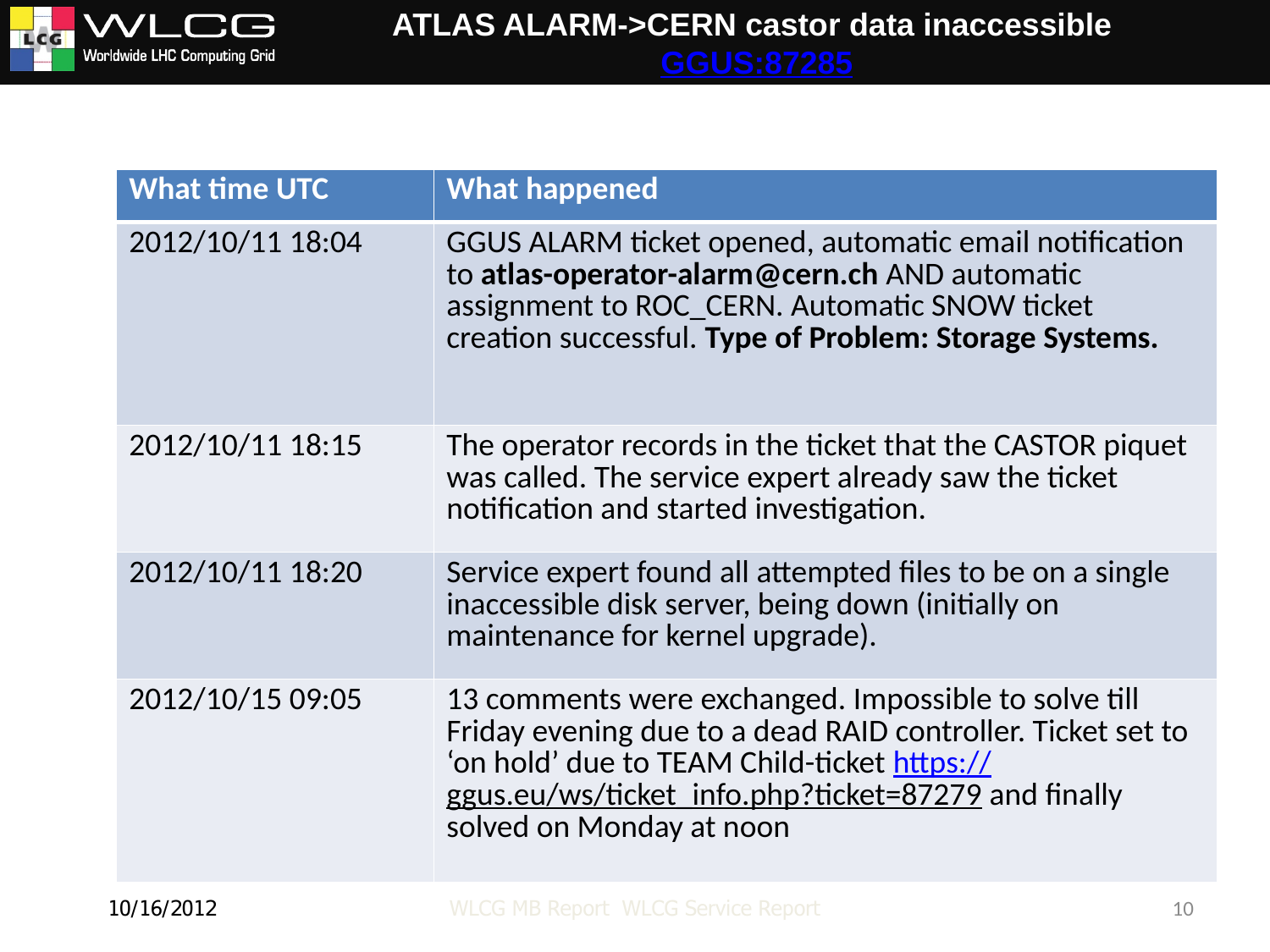

# ATLAS ALARM->CERN castor data inaccessible GGUS:87285
| What time UTC | What happened |
| --- | --- |
| 2012/10/11 18:04 | GGUS ALARM ticket opened, automatic email notification to atlas-operator-alarm@cern.ch AND automatic assignment to ROC\_CERN. Automatic SNOW ticket creation successful. Type of Problem: Storage Systems. |
| 2012/10/11 18:15 | The operator records in the ticket that the CASTOR piquet was called. The service expert already saw the ticket notification and started investigation. |
| 2012/10/11 18:20 | Service expert found all attempted files to be on a single inaccessible disk server, being down (initially on maintenance for kernel upgrade). |
| 2012/10/15 09:05 | 13 comments were exchanged. Impossible to solve till Friday evening due to a dead RAID controller. Ticket set to ‘on hold’ due to TEAM Child-ticket https://ggus.eu/ws/ticket\_info.php?ticket=87279 and finally solved on Monday at noon |
10/16/2012
WLCG MB Report  WLCG Service Report
10